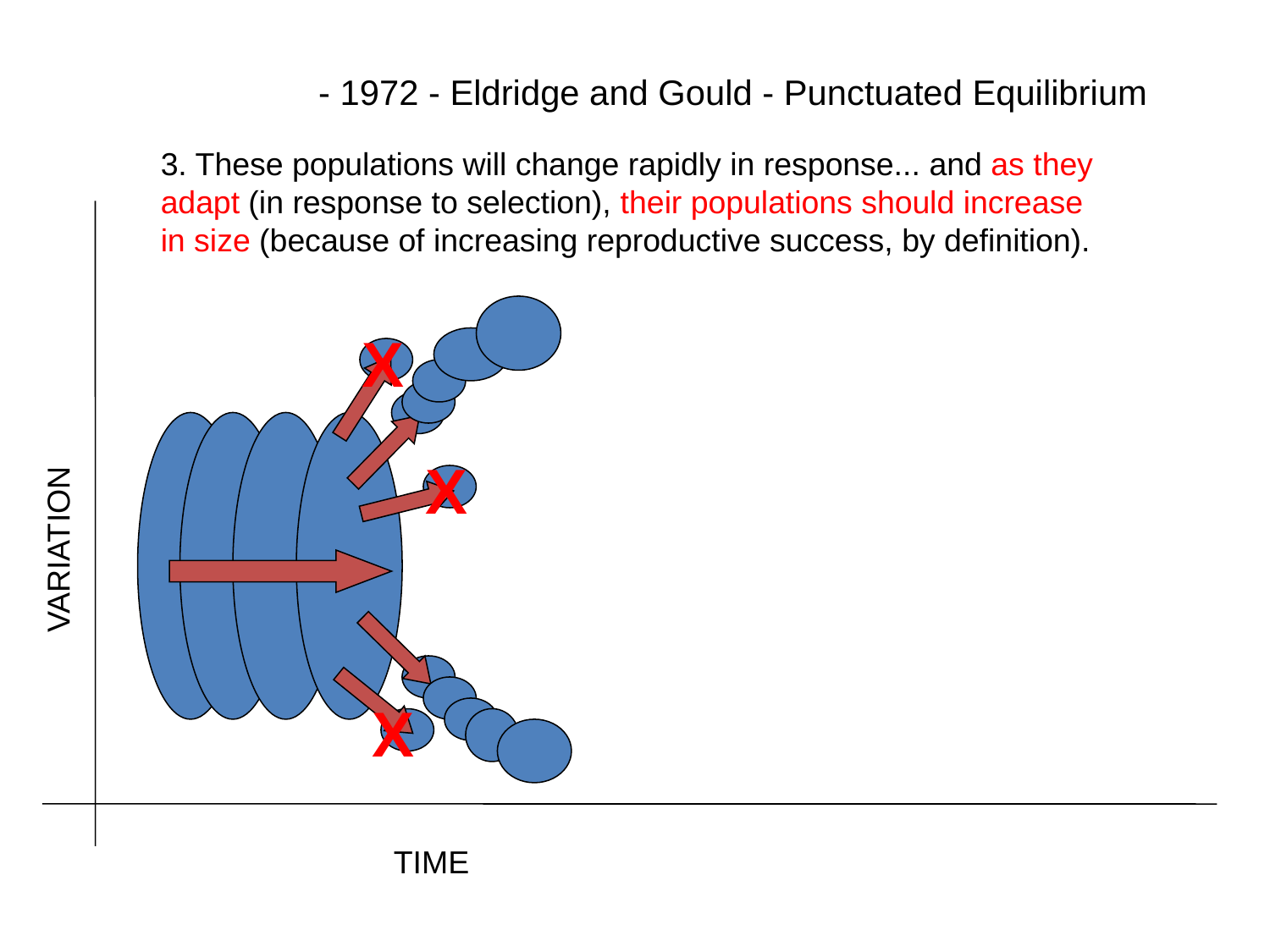

- 1972 - Eldridge and Gould - Punctuated Equilibrium

3. These populations will change rapidly in response... and as they adapt (in response to selection), their populations should increase in size (because of increasing reproductive success, by definition).

X
VARIATION

X

X

TIME